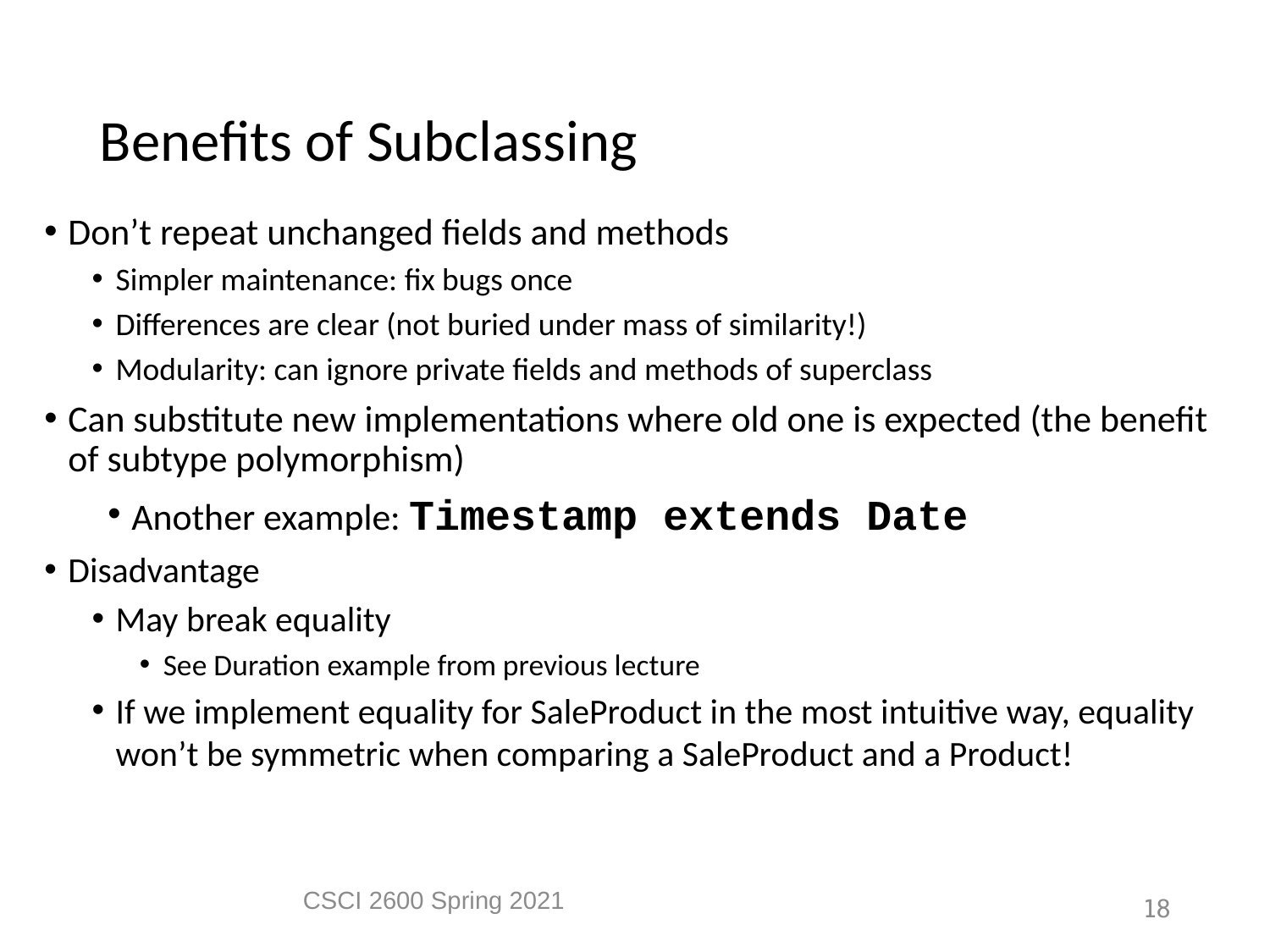

Benefits of Subclassing
Don’t repeat unchanged fields and methods
Simpler maintenance: fix bugs once
Differences are clear (not buried under mass of similarity!)
Modularity: can ignore private fields and methods of superclass
Can substitute new implementations where old one is expected (the benefit of subtype polymorphism)
Another example: Timestamp extends Date
Disadvantage
May break equality
See Duration example from previous lecture
If we implement equality for SaleProduct in the most intuitive way, equality won’t be symmetric when comparing a SaleProduct and a Product!

CSCI 2600 Spring 2021
18